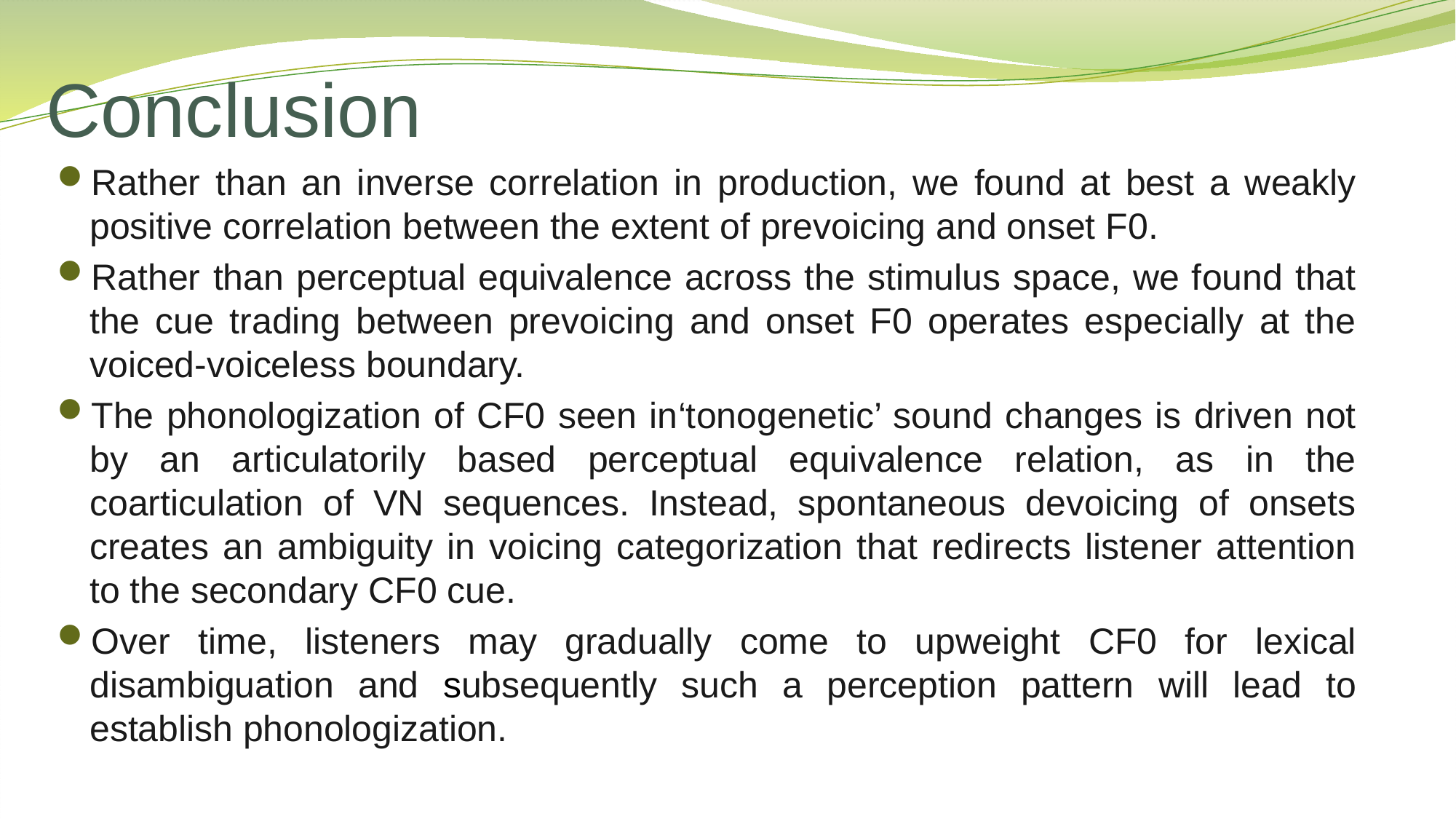

# Conclusion
Rather than an inverse correlation in production, we found at best a weakly positive correlation between the extent of prevoicing and onset F0.
Rather than perceptual equivalence across the stimulus space, we found that the cue trading between prevoicing and onset F0 operates especially at the voiced-voiceless boundary.
The phonologization of CF0 seen in‘tonogenetic’ sound changes is driven not by an articulatorily based perceptual equivalence relation, as in the coarticulation of VN sequences. Instead, spontaneous devoicing of onsets creates an ambiguity in voicing categorization that redirects listener attention to the secondary CF0 cue.
Over time, listeners may gradually come to upweight CF0 for lexical disambiguation and subsequently such a perception pattern will lead to establish phonologization.
26